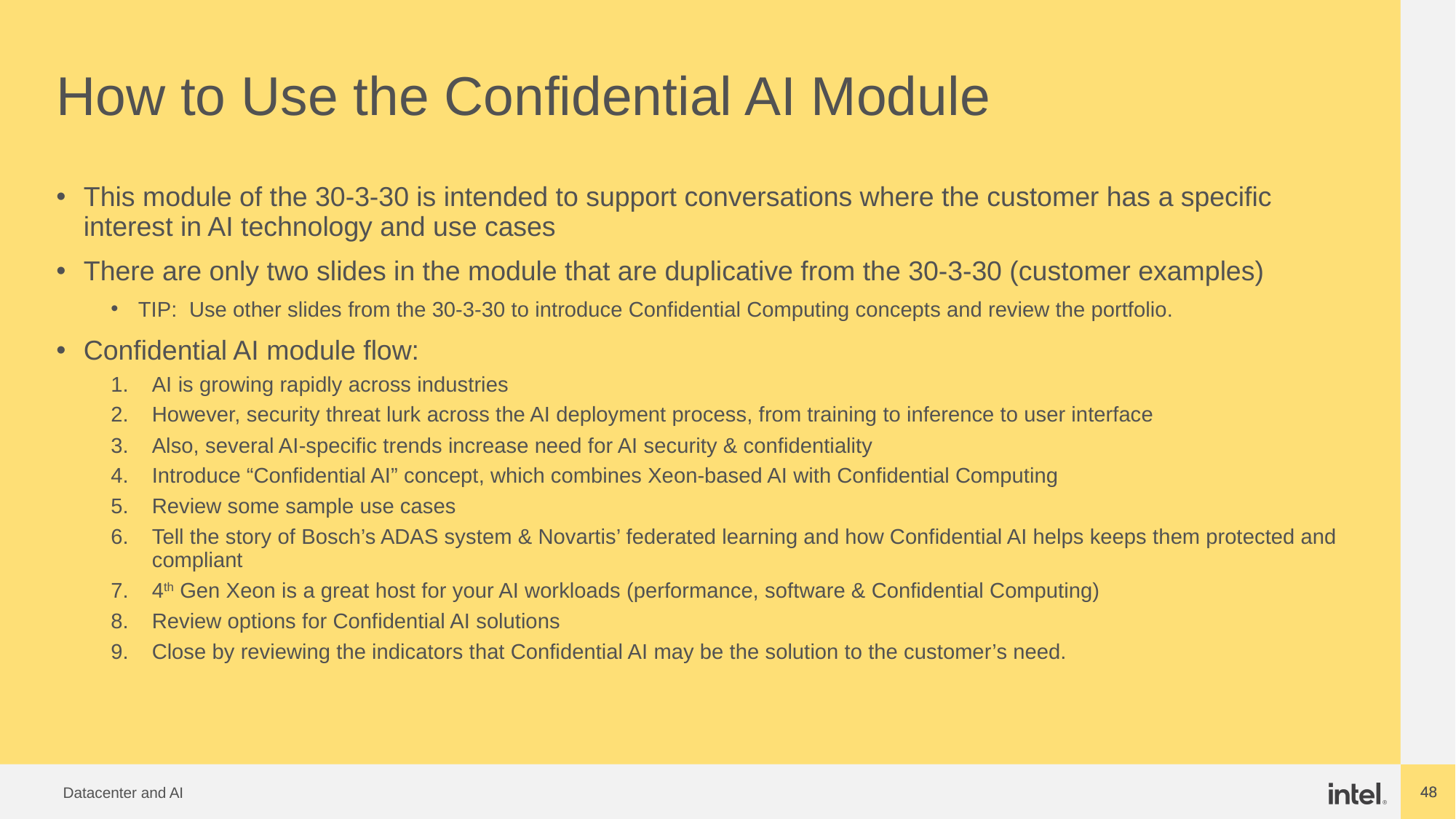

# How to Use the Confidential AI Module
This module of the 30-3-30 is intended to support conversations where the customer has a specific interest in AI technology and use cases
There are only two slides in the module that are duplicative from the 30-3-30 (customer examples)
TIP:  Use other slides from the 30-3-30 to introduce Confidential Computing concepts and review the portfolio.
Confidential AI module flow:
AI is growing rapidly across industries
However, security threat lurk across the AI deployment process, from training to inference to user interface
Also, several AI-specific trends increase need for AI security & confidentiality
Introduce “Confidential AI” concept, which combines Xeon-based AI with Confidential Computing
Review some sample use cases
Tell the story of Bosch’s ADAS system & Novartis’ federated learning and how Confidential AI helps keeps them protected and compliant
4th Gen Xeon is a great host for your AI workloads (performance, software & Confidential Computing)
Review options for Confidential AI solutions
Close by reviewing the indicators that Confidential AI may be the solution to the customer’s need.